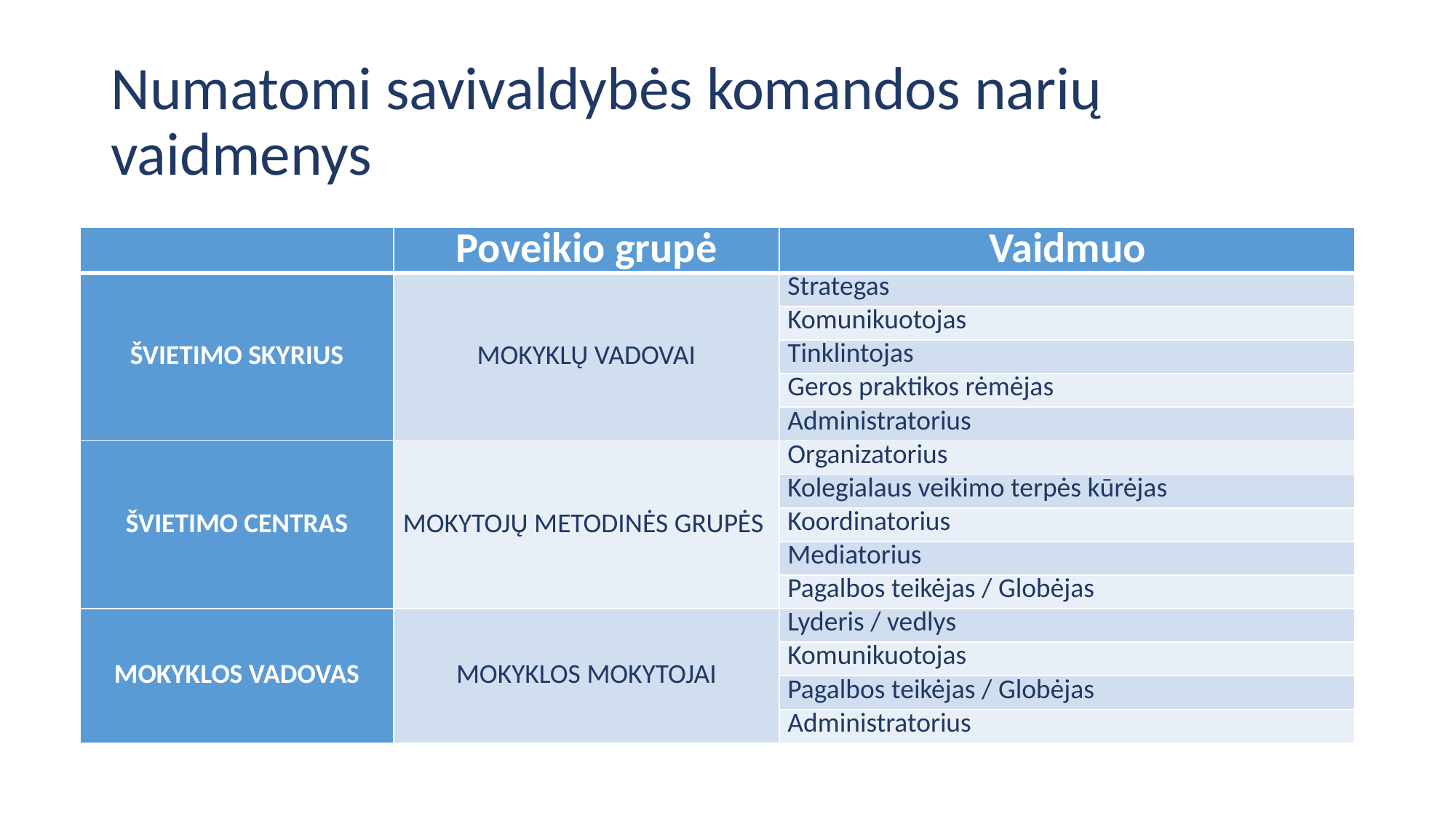

# Numatomi savivaldybės komandos narių vaidmenys
|  | Poveikio grupė | Vaidmuo |
| --- | --- | --- |
| ŠVIETIMO SKYRIUS | MOKYKLŲ VADOVAI | Strategas |
|  |  | Komunikuotojas |
|  |  | Tinklintojas |
|  |  | Geros praktikos rėmėjas |
|  |  | Administratorius |
| ŠVIETIMO CENTRAS | MOKYTOJŲ METODINĖS GRUPĖS | Organizatorius |
|  |  | Kolegialaus veikimo terpės kūrėjas |
|  |  | Koordinatorius |
|  |  | Mediatorius |
|  |  | Pagalbos teikėjas / Globėjas |
| MOKYKLOS VADOVAS | MOKYKLOS MOKYTOJAI | Lyderis / vedlys |
|  |  | Komunikuotojas |
|  |  | Pagalbos teikėjas / Globėjas |
|  |  | Administratorius |